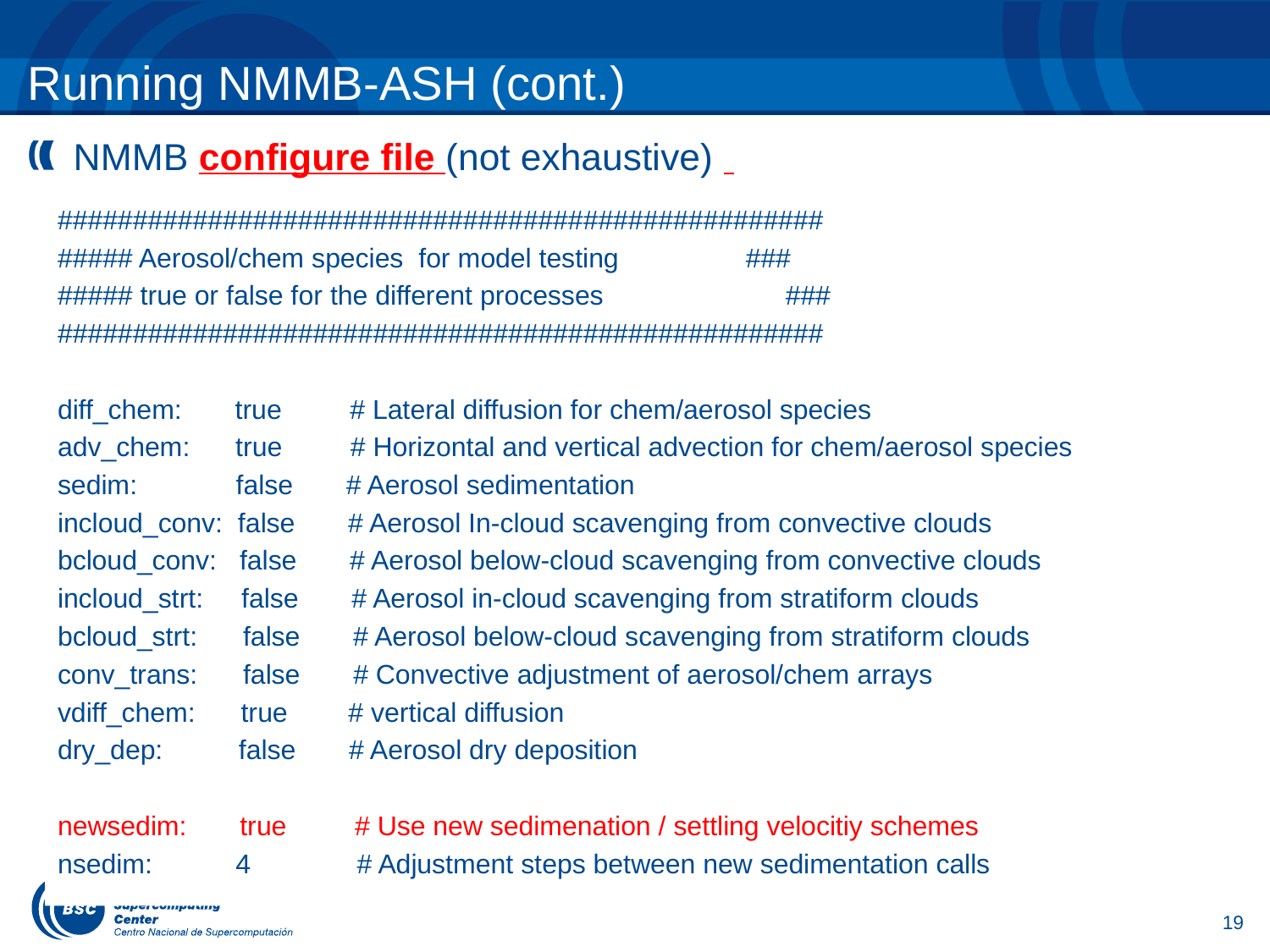

# Running NMMB-ASH (cont.)
NMMB configure file (not exhaustive)
###################################################
##### Aerosol/chem species  for model testing 		     ###
##### true or false for the different processes                        ###
###################################################

diff_chem:       true         # Lateral diffusion for chem/aerosol species
adv_chem:      true         # Horizontal and vertical advection for chem/aerosol species
sedim:             false       # Aerosol sedimentation
incloud_conv:  false       # Aerosol In-cloud scavenging from convective clouds
bcloud_conv:   false       # Aerosol below-cloud scavenging from convective clouds
incloud_strt:     false       # Aerosol in-cloud scavenging from stratiform clouds
bcloud_strt:      false       # Aerosol below-cloud scavenging from stratiform clouds
conv_trans:      false       # Convective adjustment of aerosol/chem arrays
vdiff_chem:      true        # vertical diffusion
dry_dep:          false       # Aerosol dry deposition

newsedim:       true         # Use new sedimenation / settling velocitiy schemes
nsedim:           4              # Adjustment steps between new sedimentation calls

19